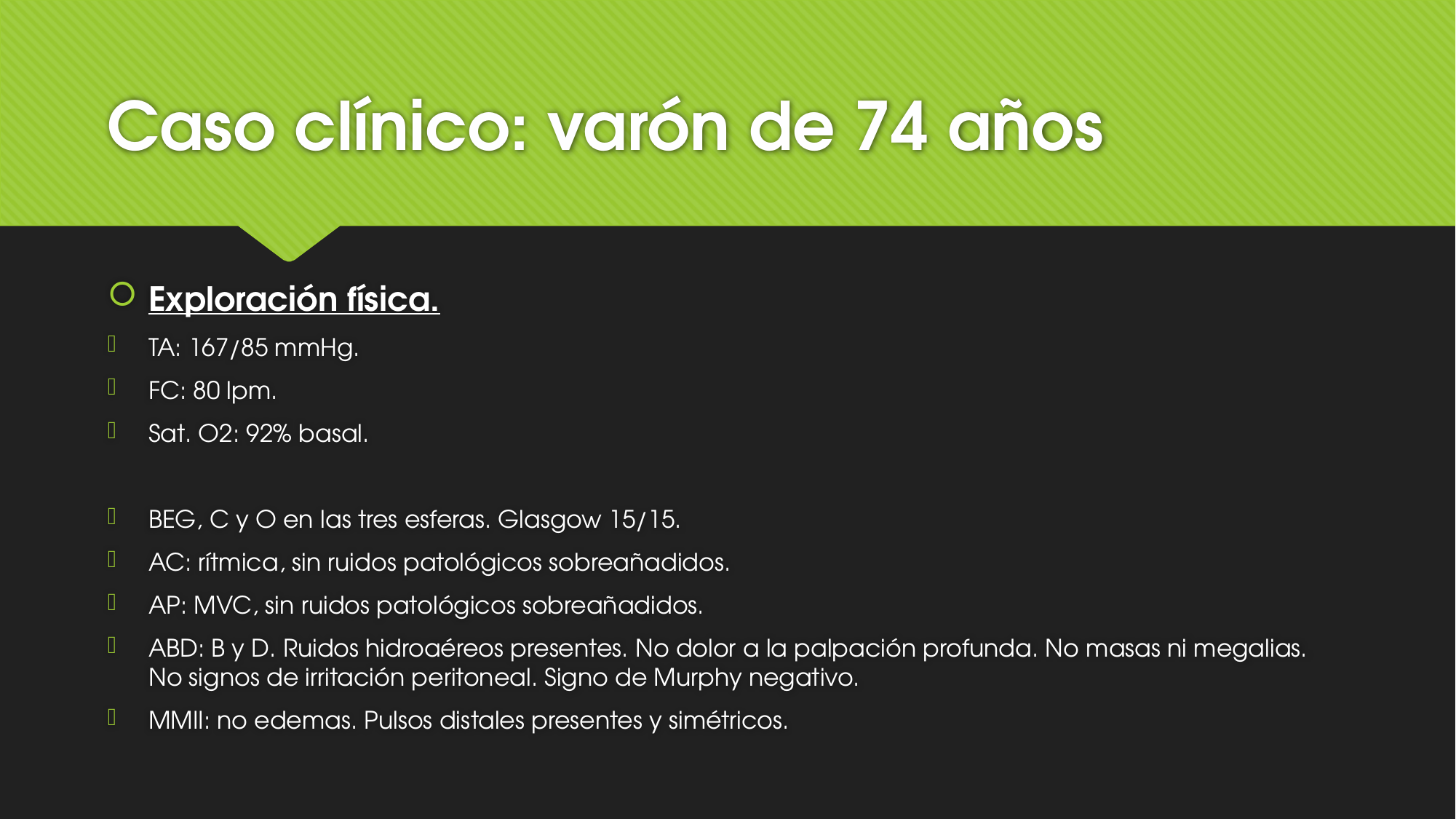

# Caso clínico: varón de 74 años
Exploración física.
TA: 167/85 mmHg.
FC: 80 lpm.
Sat. O2: 92% basal.

BEG, C y O en las tres esferas. Glasgow 15/15.
AC: rítmica, sin ruidos patológicos sobreañadidos.
AP: MVC, sin ruidos patológicos sobreañadidos.
ABD: B y D. Ruidos hidroaéreos presentes. No dolor a la palpación profunda. No masas ni megalias. No signos de irritación peritoneal. Signo de Murphy negativo.
MMII: no edemas. Pulsos distales presentes y simétricos.